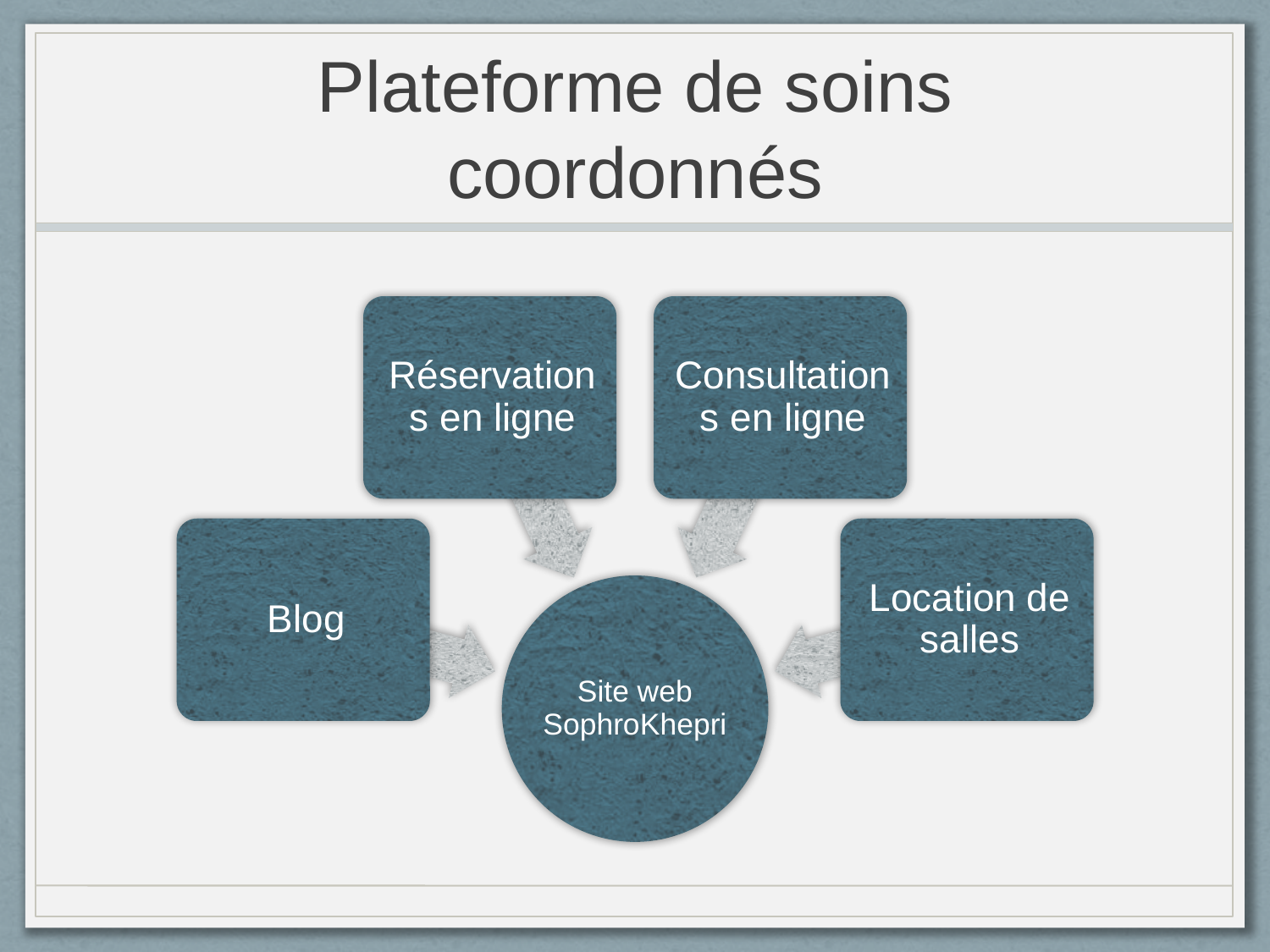

# Plateforme de soins coordonnés
Site web SophroKhepri
Blog
Réservations en ligne
Consultations en ligne
Location de salles